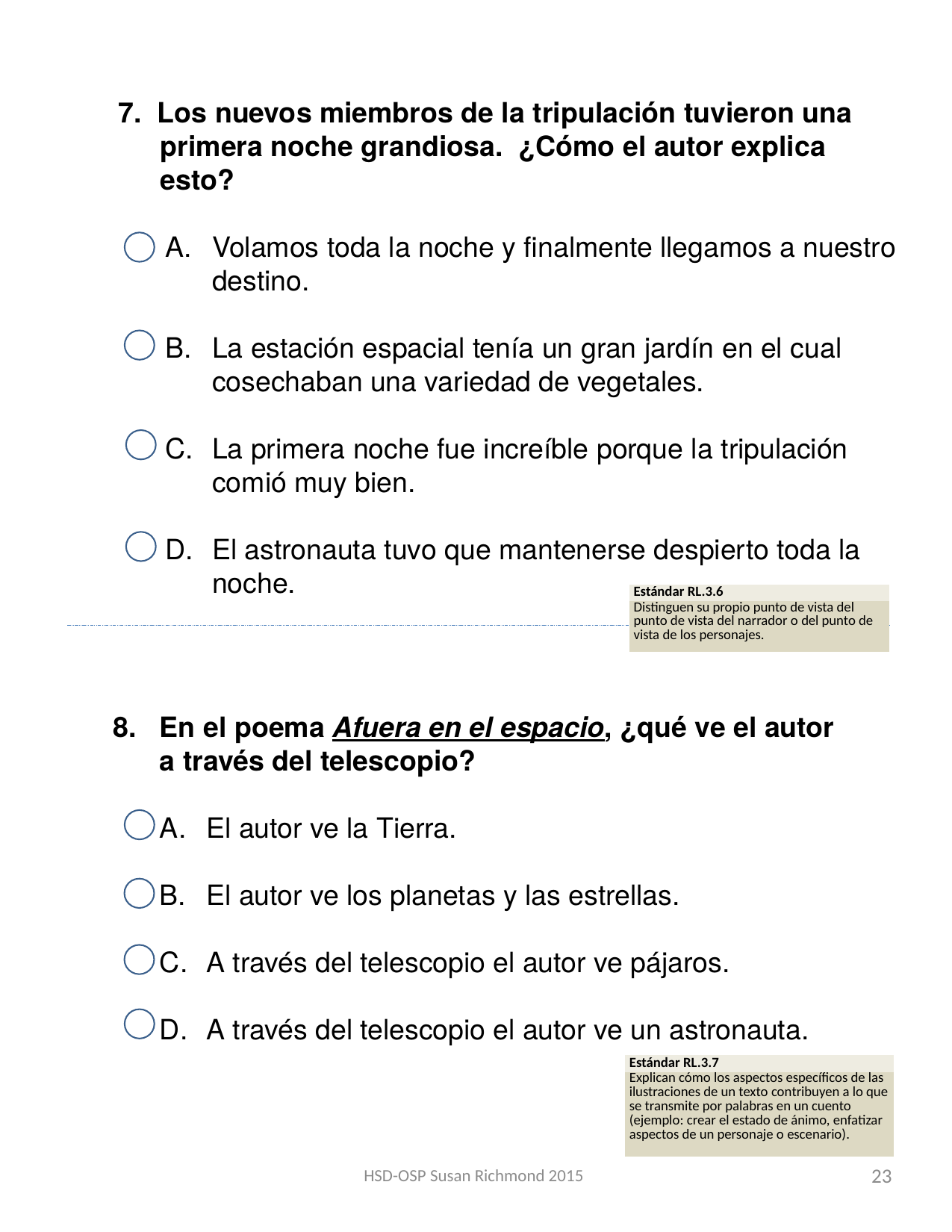

7.  Los nuevos miembros de la tripulación tuvieron una primera noche grandiosa.  ¿Cómo el autor explica esto?

Volamos toda la noche y finalmente llegamos a nuestro destino.

La estación espacial tenía un gran jardín en el cual cosechaban una variedad de vegetales.

La primera noche fue increíble porque la tripulación comió muy bien.

El astronauta tuvo que mantenerse despierto toda la noche.

| Estándar RL.3.6 |
| --- |
| Distinguen su propio punto de vista del punto de vista del narrador o del punto de vista de los personajes. |
En el poema Afuera en el espacio, ¿qué ve el autor a través del telescopio?

El autor ve la Tierra.

El autor ve los planetas y las estrellas.

A través del telescopio el autor ve pájaros.

A través del telescopio el autor ve un astronauta.

| Estándar RL.3.7 |
| --- |
| Explican cómo los aspectos específicos de las ilustraciones de un texto contribuyen a lo que se transmite por palabras en un cuento (ejemplo: crear el estado de ánimo, enfatizar aspectos de un personaje o escenario). |
HSD-OSP Susan Richmond 2015
23